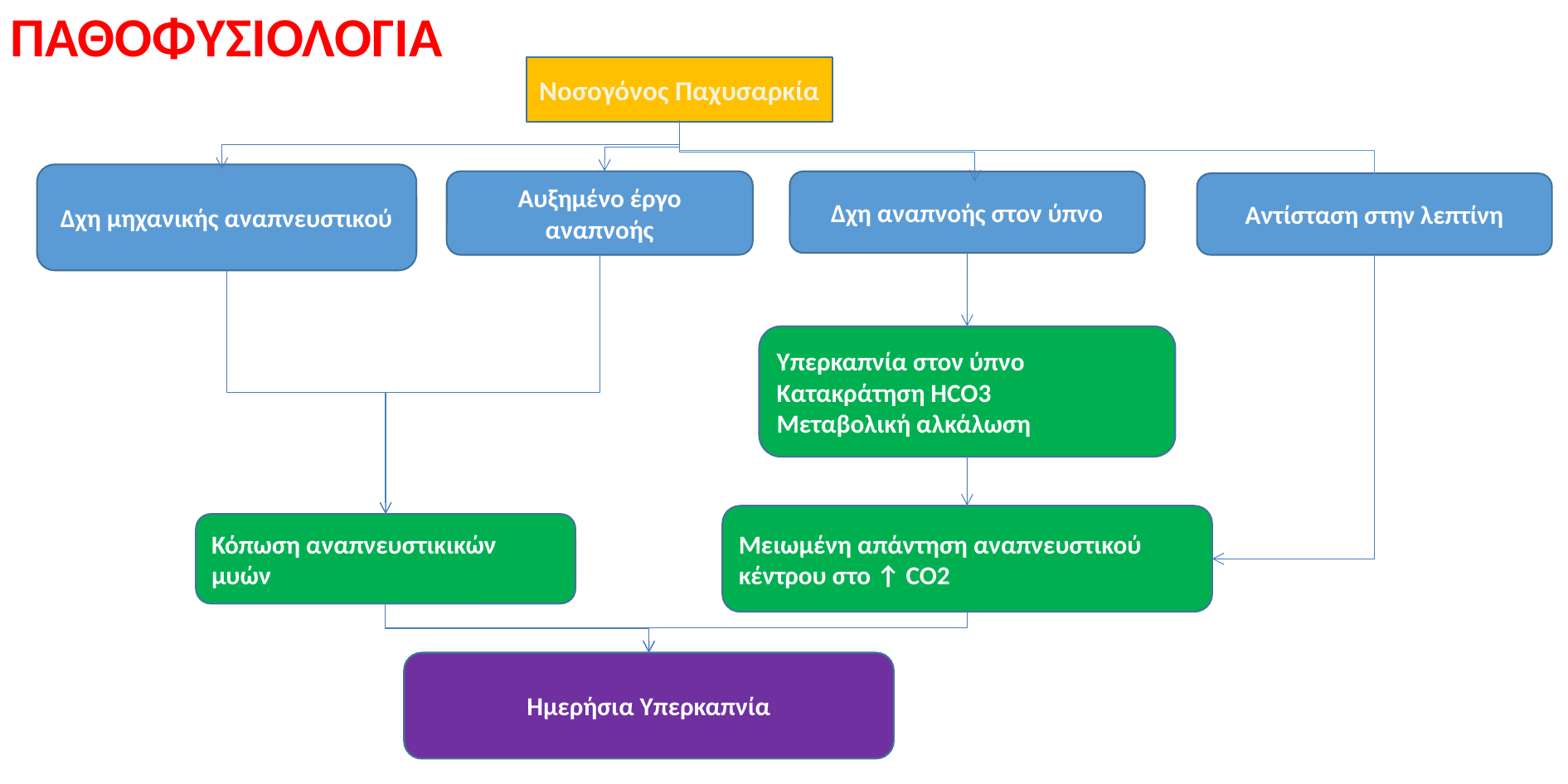

ΠΑΘΟΦΥΣΙΟΛΟΓΙΑ

Νοσογόνος Παχυσαρκία

Δχη μηχανικής αναπνευστικού
Αυξημένο έργο αναπνοής
Δχη αναπνοής στον ύπνο
Αντίσταση στην λεπτίνη

Υπερκαπνία στον ύπνο
Κατακράτηση HCO3
Μεταβολική αλκάλωση

Μειωμένη απάντηση αναπνευστικού κέντρου στο ↑ CO2
Κόπωση αναπνευστικικών μυών
Ημερήσια Υπερκαπνία